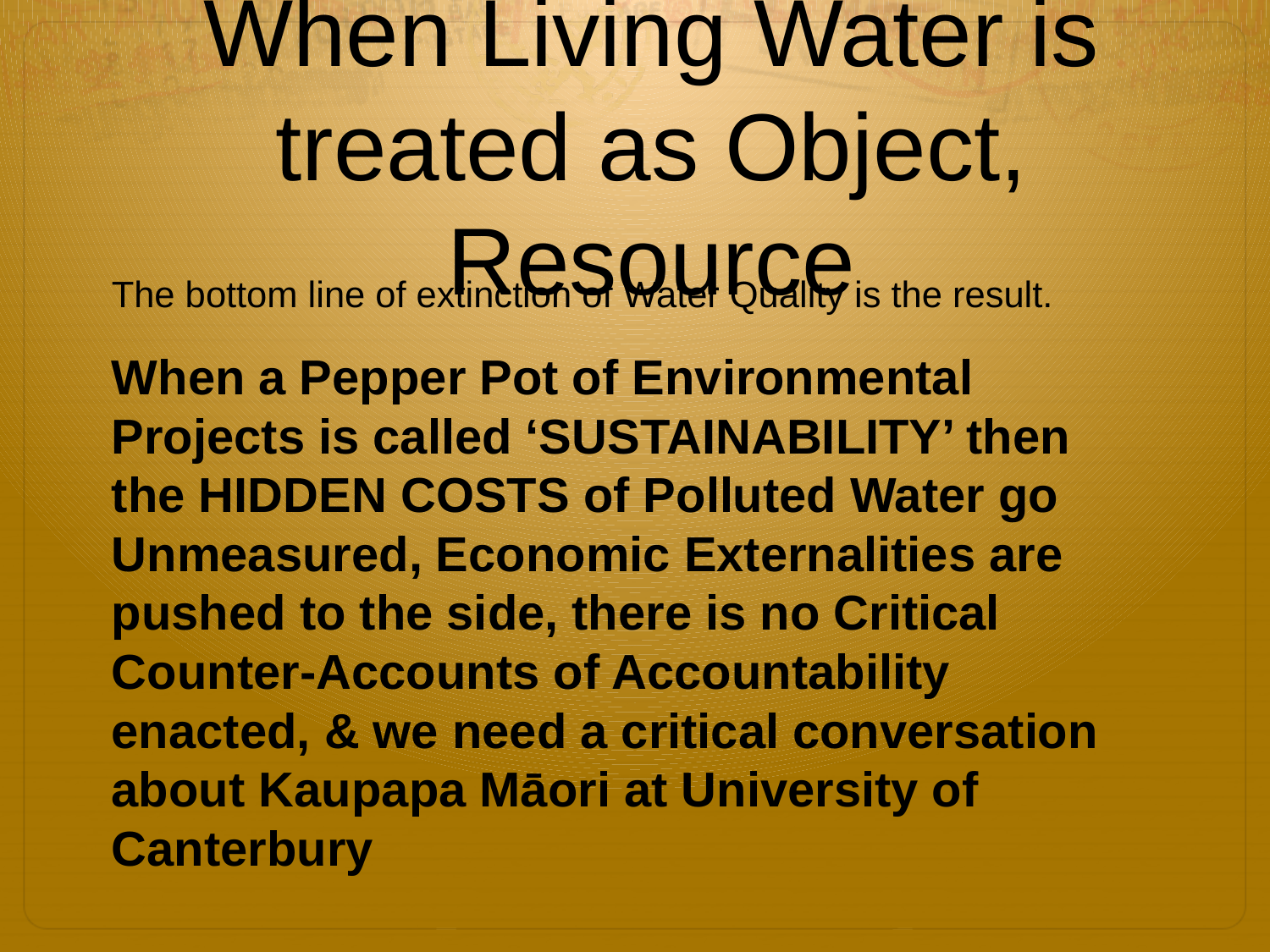

# When Living Water is treated as Object, Resource
The bottom line of extinction of Water Quality is the result.
When a Pepper Pot of Environmental Projects is called ‘SUSTAINABILITY’ then the HIDDEN COSTS of Polluted Water go Unmeasured, Economic Externalities are pushed to the side, there is no Critical Counter-Accounts of Accountability enacted, & we need a critical conversation about Kaupapa Māori at University of Canterbury